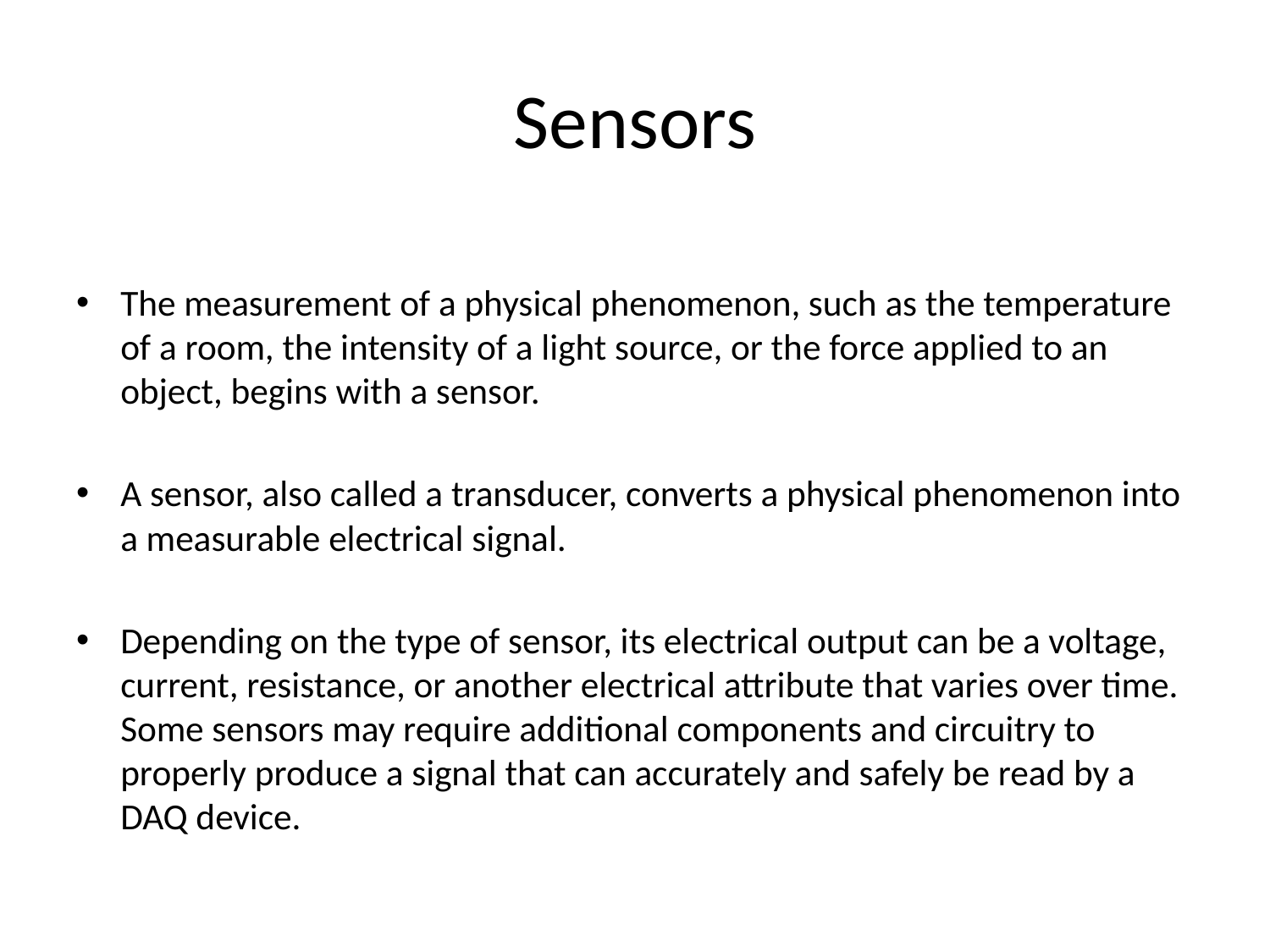

# Sensors

The measurement of a physical phenomenon, such as the temperature of a room, the intensity of a light source, or the force applied to an object, begins with a sensor.

A sensor, also called a transducer, converts a physical phenomenon into a measurable electrical signal.

Depending on the type of sensor, its electrical output can be a voltage, current, resistance, or another electrical attribute that varies over time. Some sensors may require additional components and circuitry to properly produce a signal that can accurately and safely be read by a DAQ device.